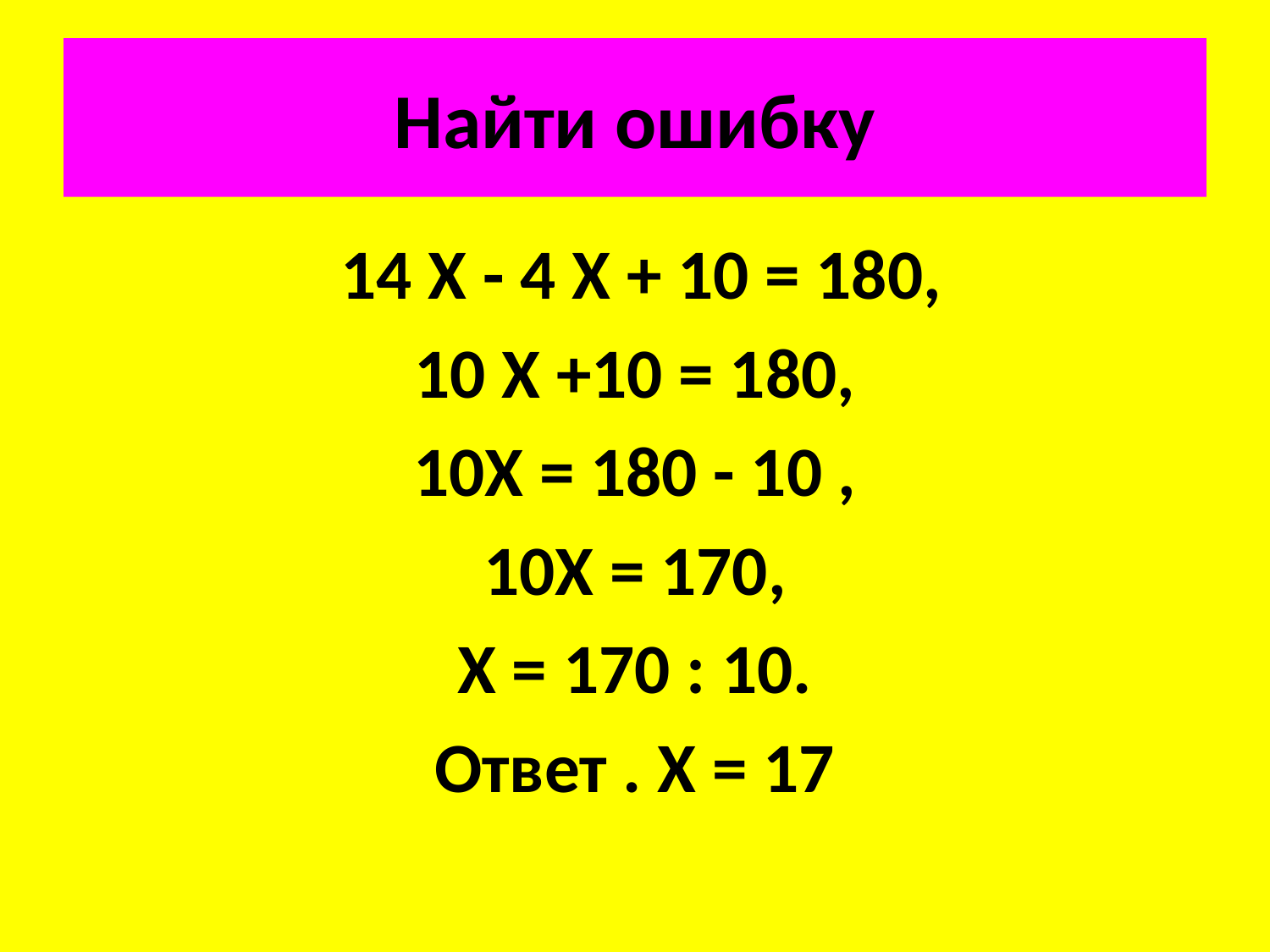

# Найти ошибку
 14 Х - 4 Х + 10 = 180,
10 Х +10 = 180,
10Х = 180 - 10 ,
10Х = 170,
Х = 170 : 10.
Ответ . Х = 17